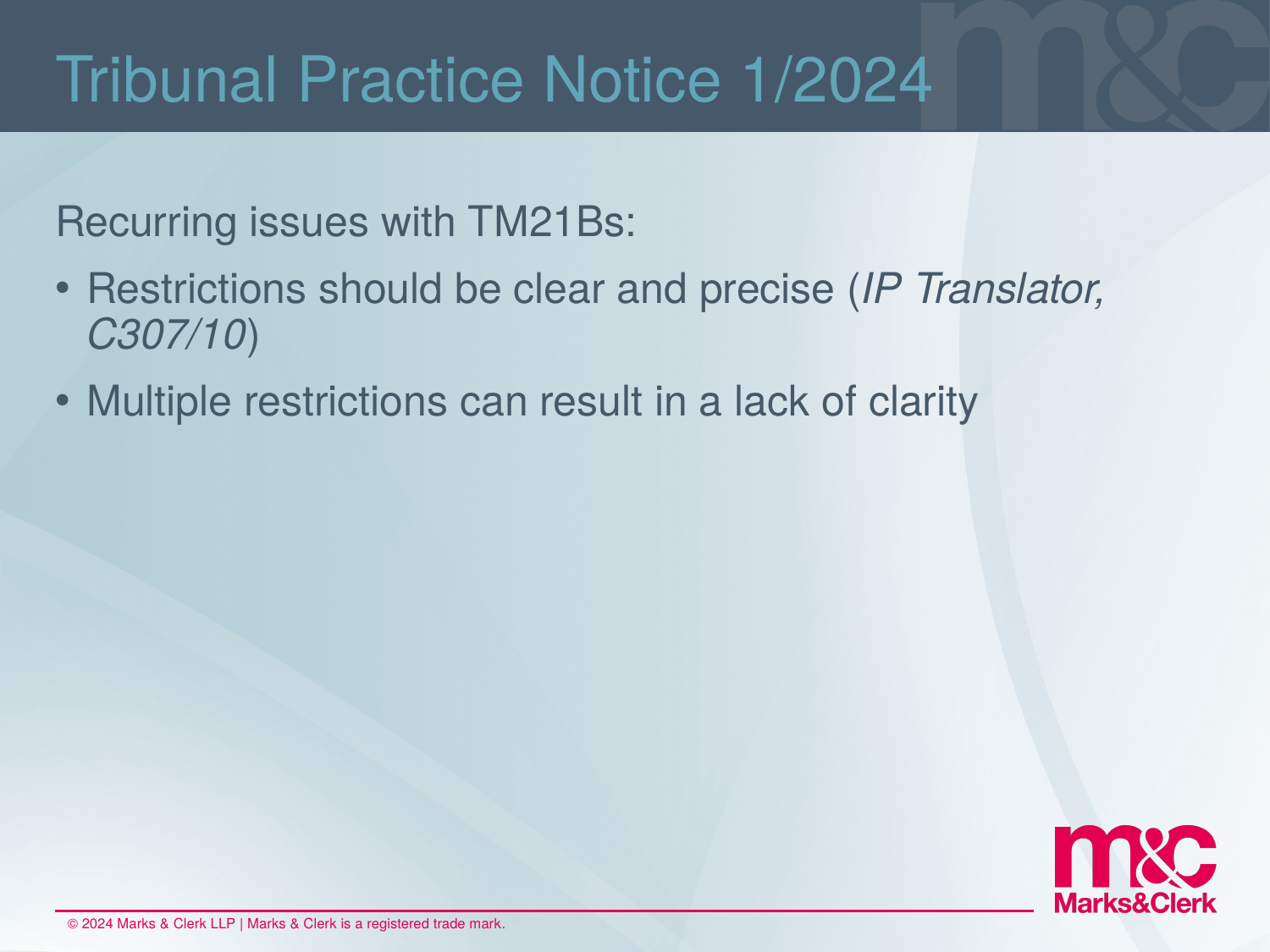

# Tribunal Practice Notice 1/2024
Recurring issues with TM21Bs:
Restrictions should be clear and precise (IP Translator, C307/10)
Multiple restrictions can result in a lack of clarity